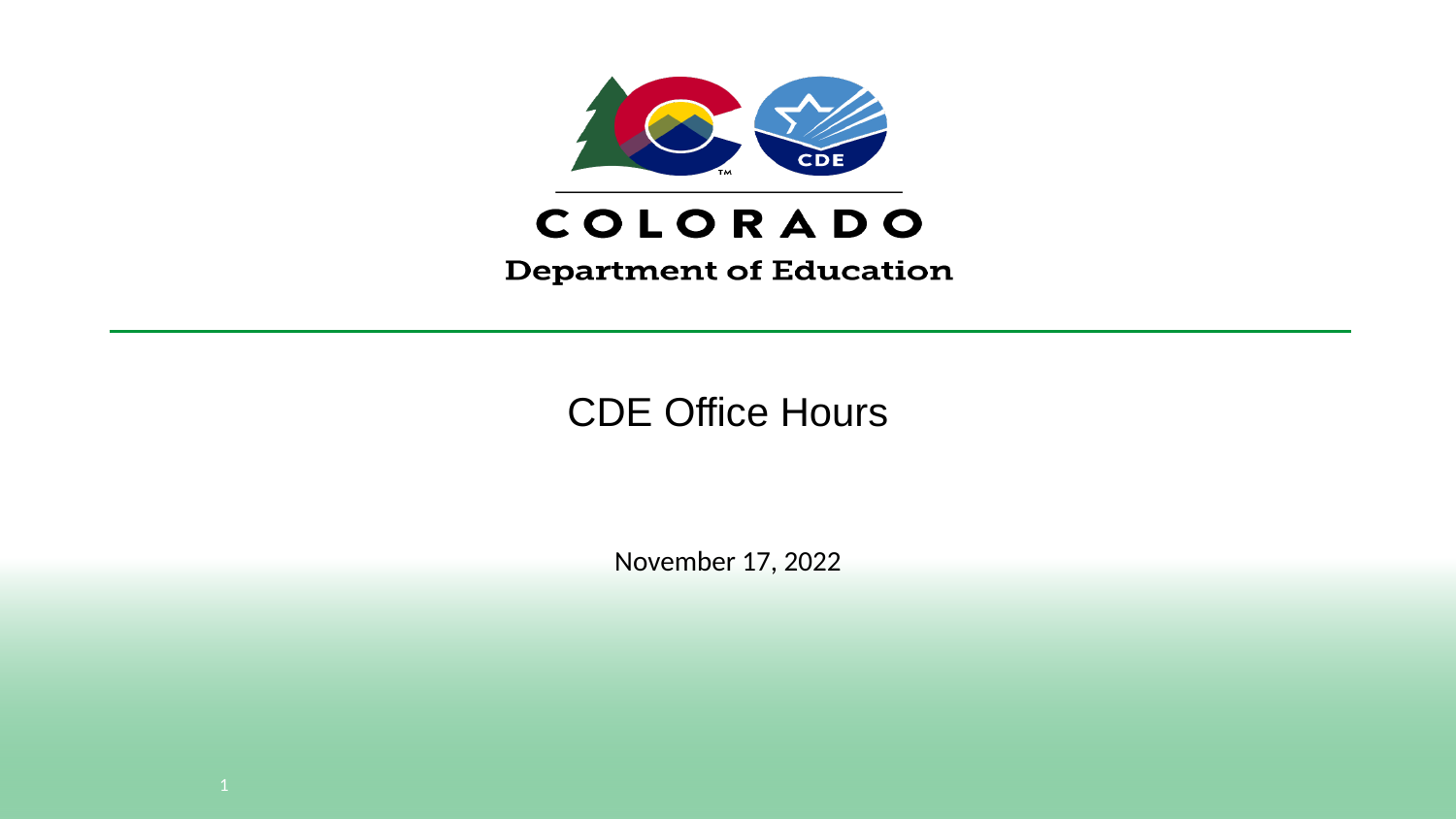

# CDE Office Hours
November 17, 2022
1